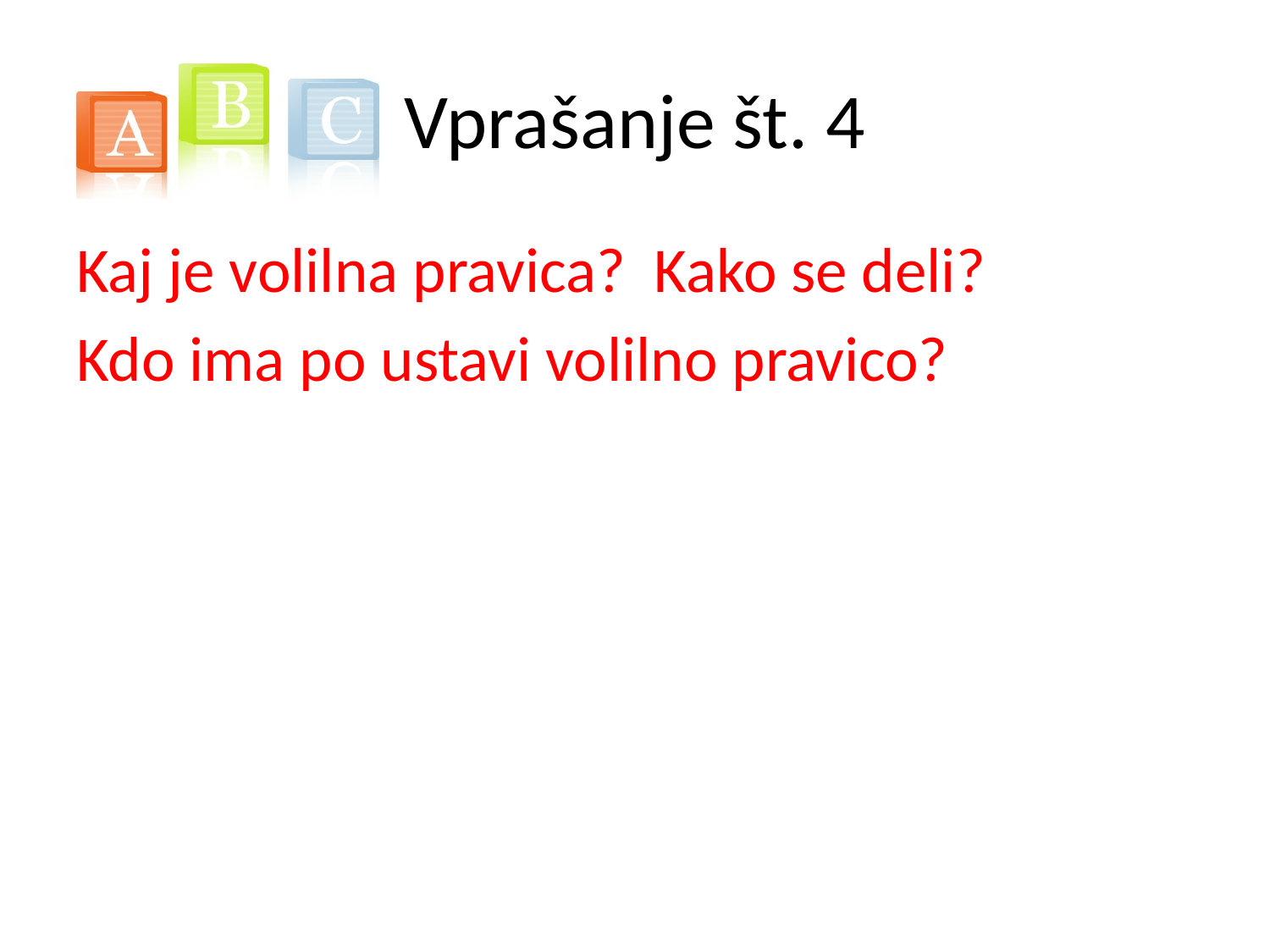

# Vprašanje št. 4
Kaj je volilna pravica?  Kako se deli?
Kdo ima po ustavi volilno pravico?